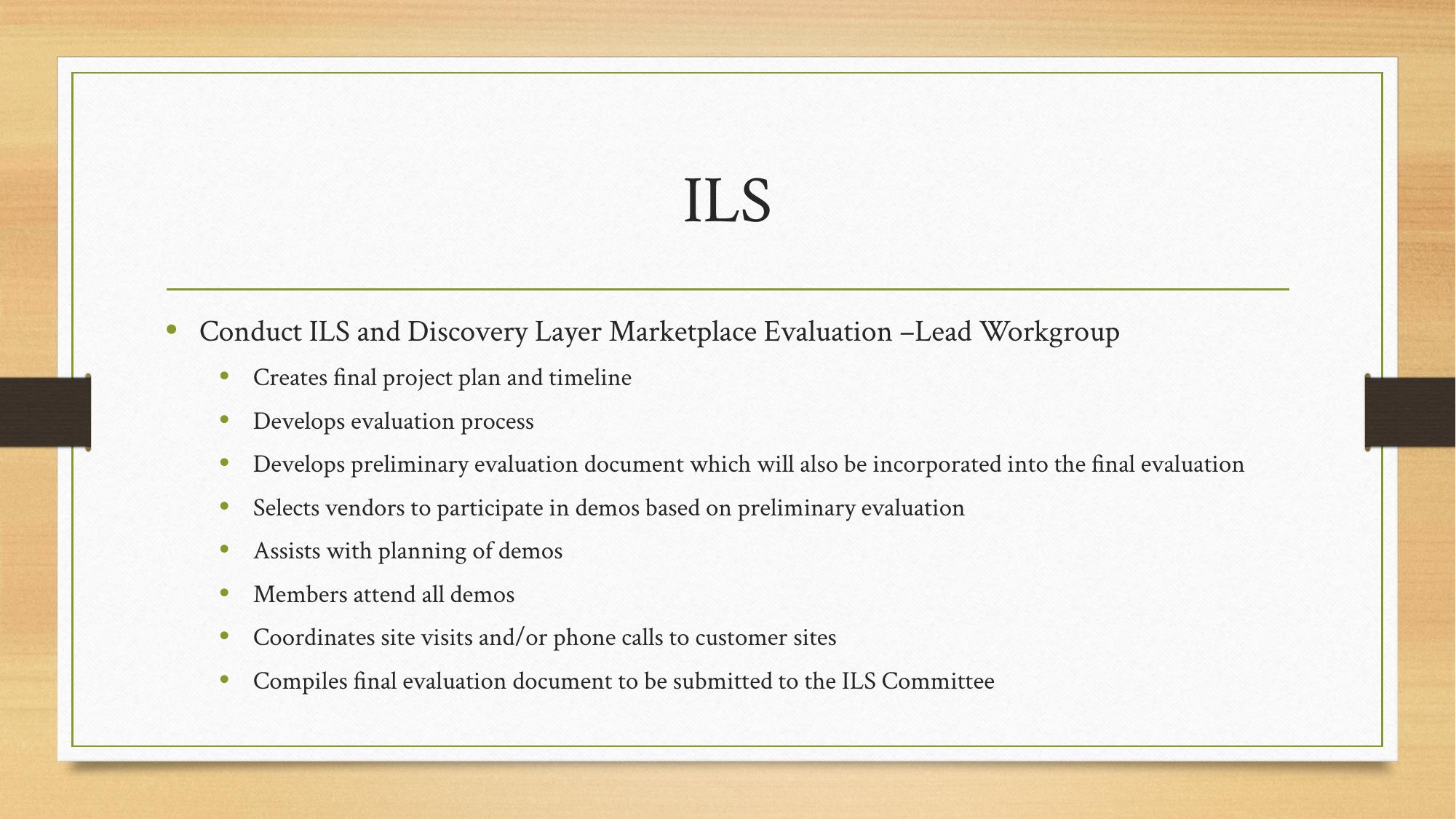

# ILS
Conduct ILS and Discovery Layer Marketplace Evaluation –Lead Workgroup
Creates final project plan and timeline
Develops evaluation process
Develops preliminary evaluation document which will also be incorporated into the final evaluation
Selects vendors to participate in demos based on preliminary evaluation
Assists with planning of demos
Members attend all demos
Coordinates site visits and/or phone calls to customer sites
Compiles final evaluation document to be submitted to the ILS Committee